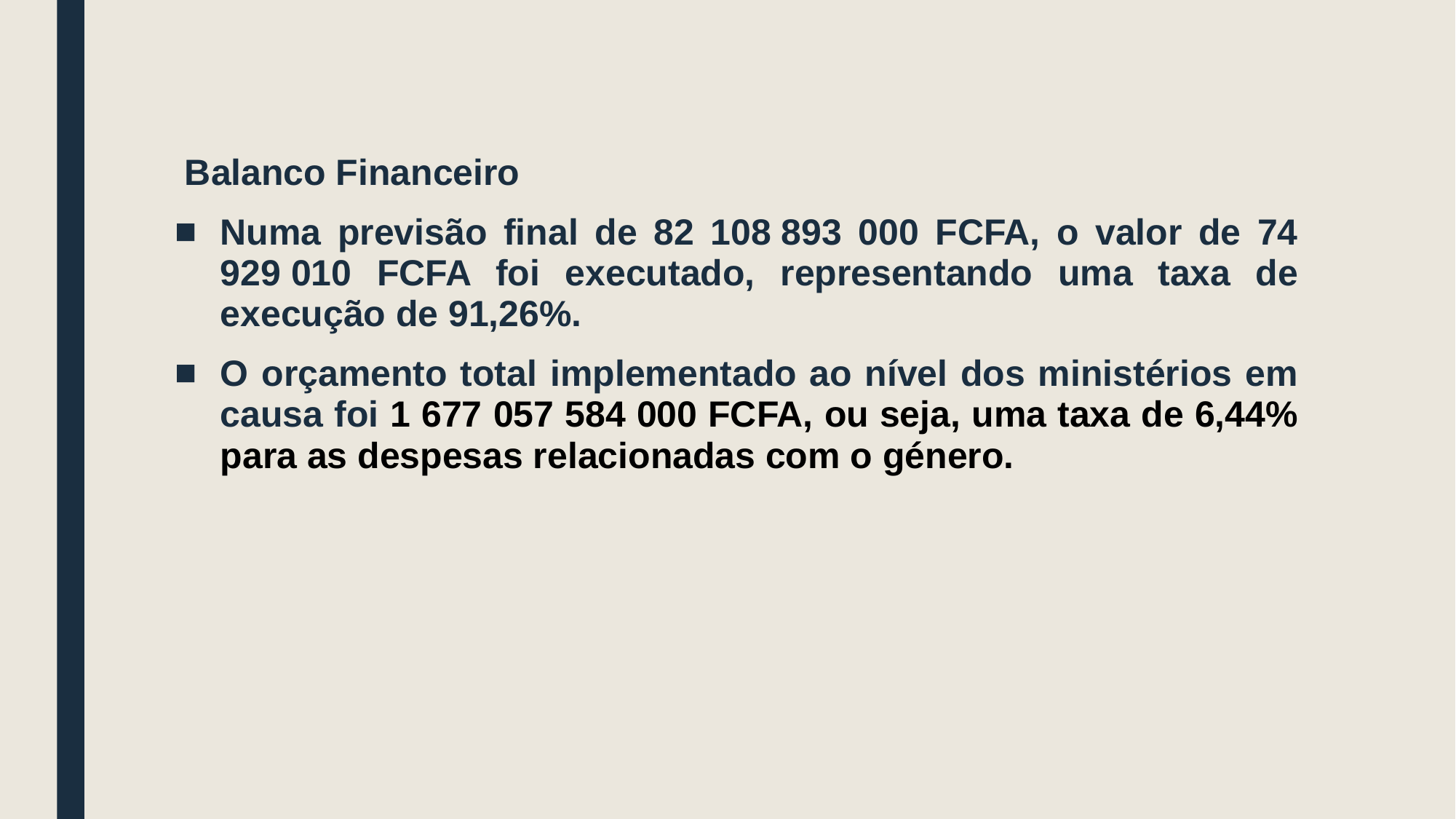

Balanco Financeiro
Numa previsão final de 82 108 893 000 FCFA, o valor de 74 929 010 FCFA foi executado, representando uma taxa de execução de 91,26%.
O orçamento total implementado ao nível dos ministérios em causa foi 1 677 057 584 000 FCFA, ou seja, uma taxa de 6,44% para as despesas relacionadas com o género.